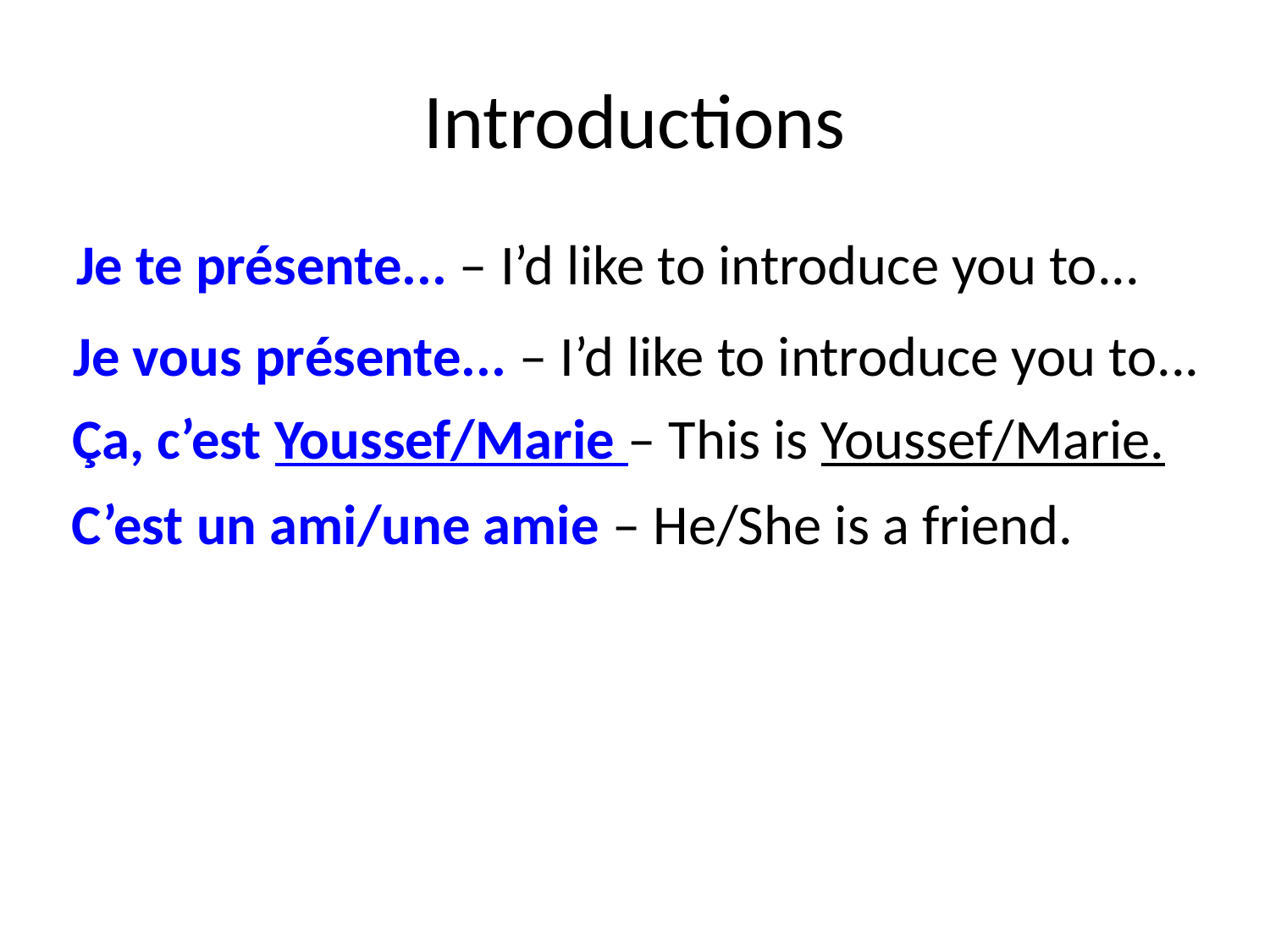

# Introductions
Je te présente... – I’d like to introduce you to...

Je vous présente... – I’d like to introduce you to...

Ça, c’est Youssef/Marie – This is Youssef/Marie.

C’est un ami/une amie – He/She is a friend.